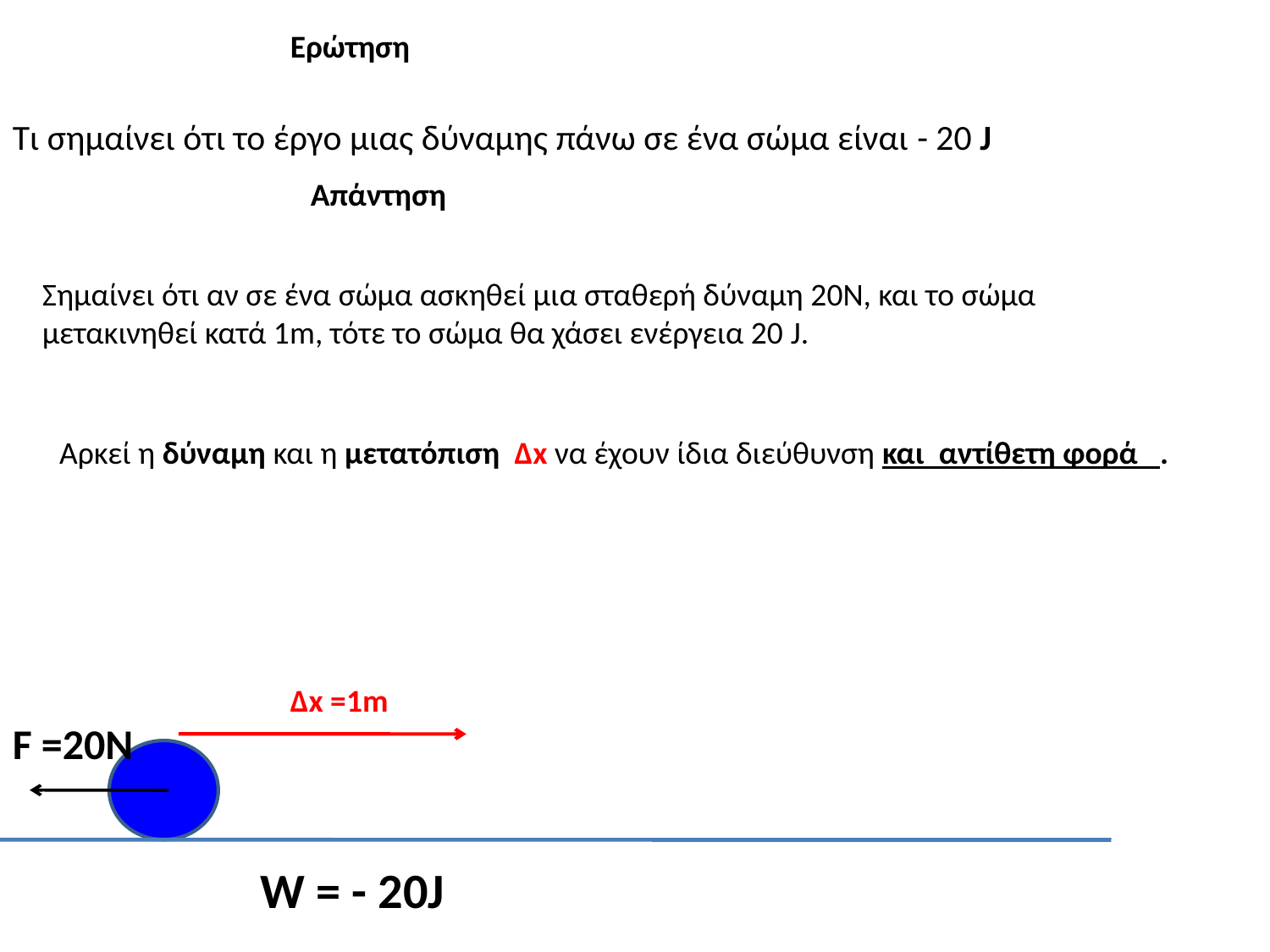

Ερώτηση
Τι σημαίνει ότι το έργο μιας δύναμης πάνω σε ένα σώμα είναι - 20 J
Απάντηση
Σημαίνει ότι αν σε ένα σώμα ασκηθεί μια σταθερή δύναμη 20Ν, και το σώμα μετακινηθεί κατά 1m, τότε το σώμα θα χάσει ενέργεια 20 J.
 Αρκεί η δύναμη και η μετατόπιση  Δx να έχουν ίδια διεύθυνση και  αντίθετη φορά   .
Δx =1m
F =20N

W = - 20J